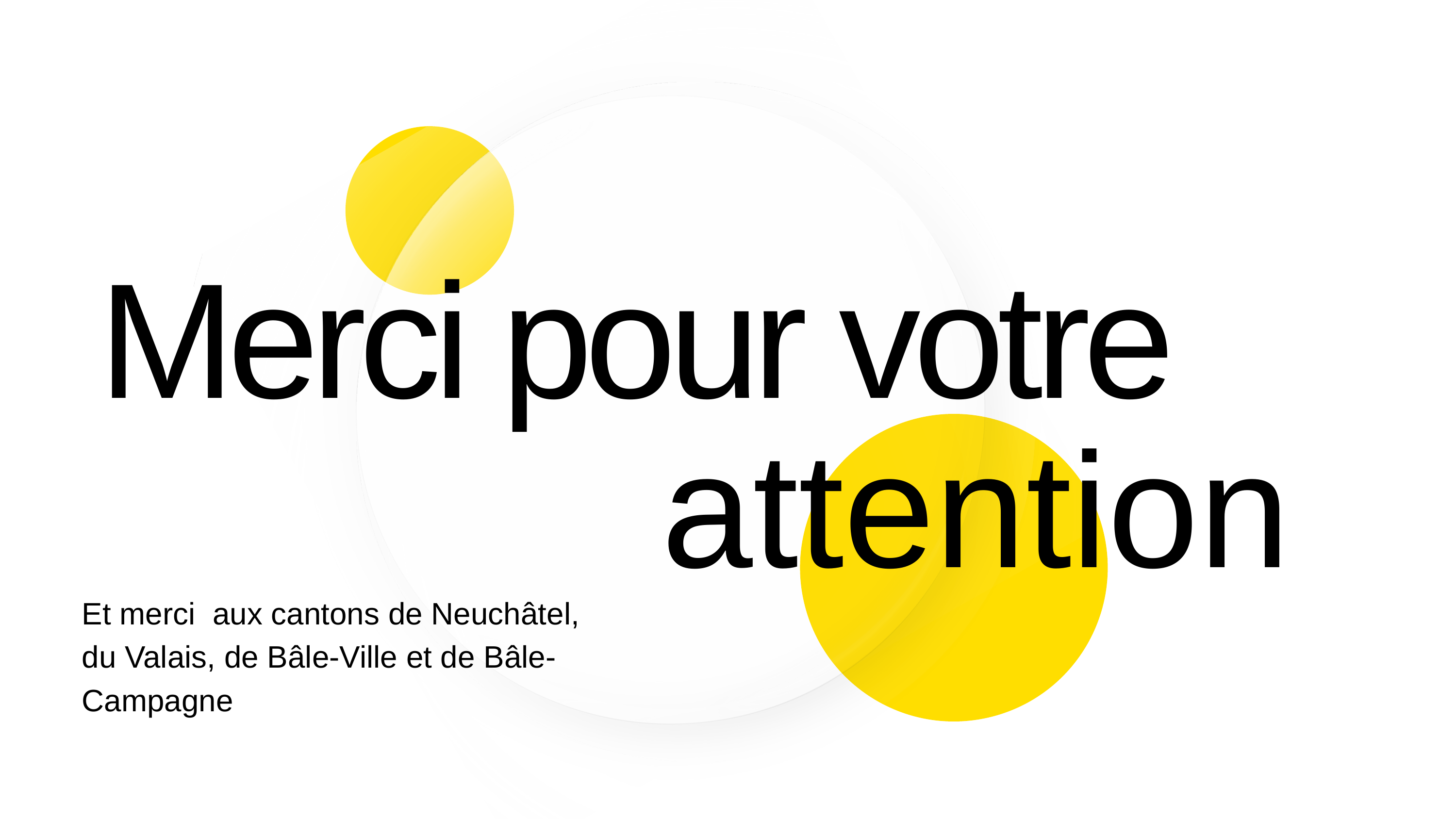

Merci pour votre
attention

Et merci  aux cantons de Neuchâtel, du Valais, de Bâle-Ville et de Bâle-Campagne